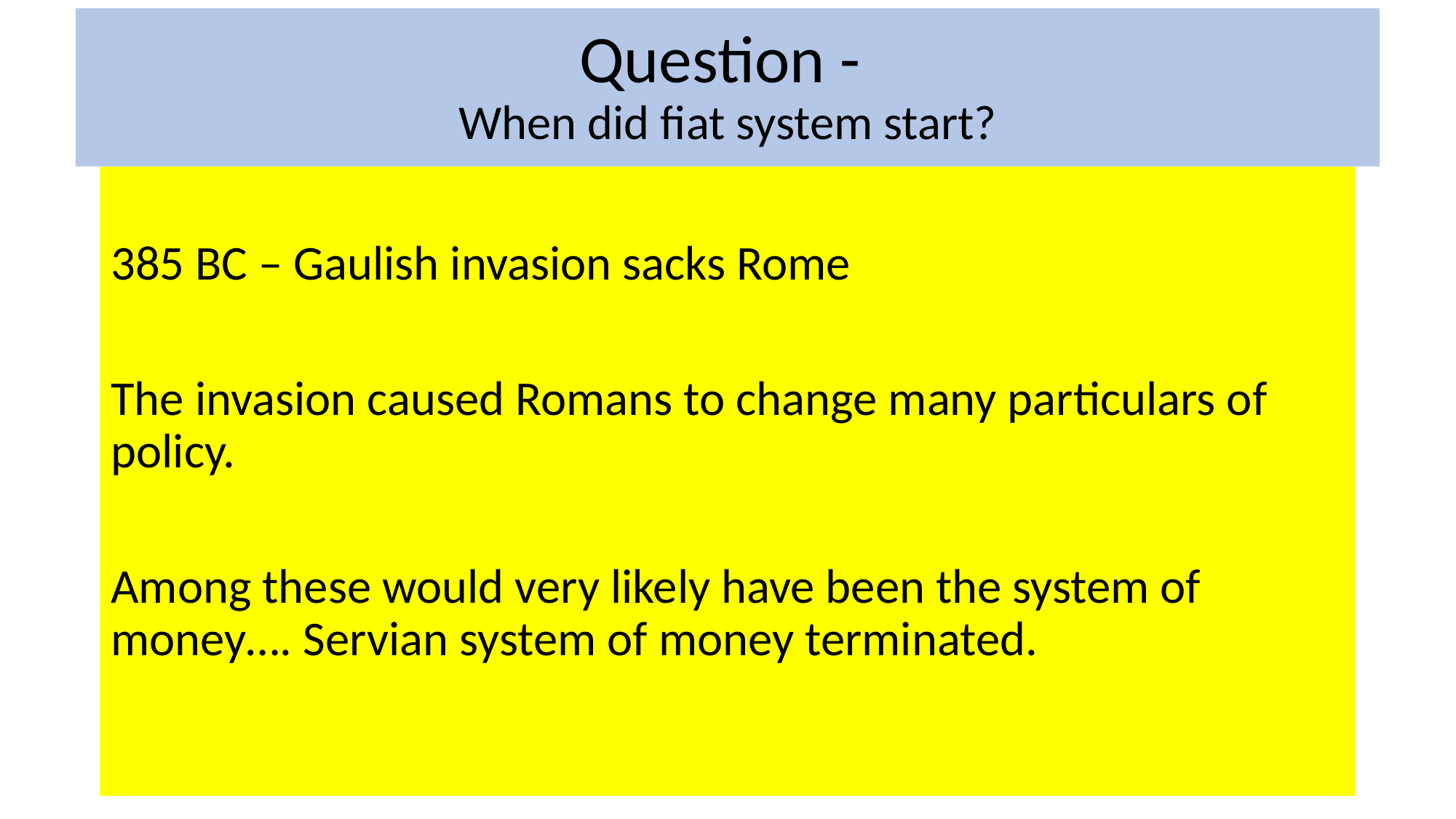

Question -
When did fiat system start?

385 BC – Gaulish invasion sacks Rome

The invasion caused Romans to change many particulars of policy.

Among these would very likely have been the system of money…. Servian system of money terminated.